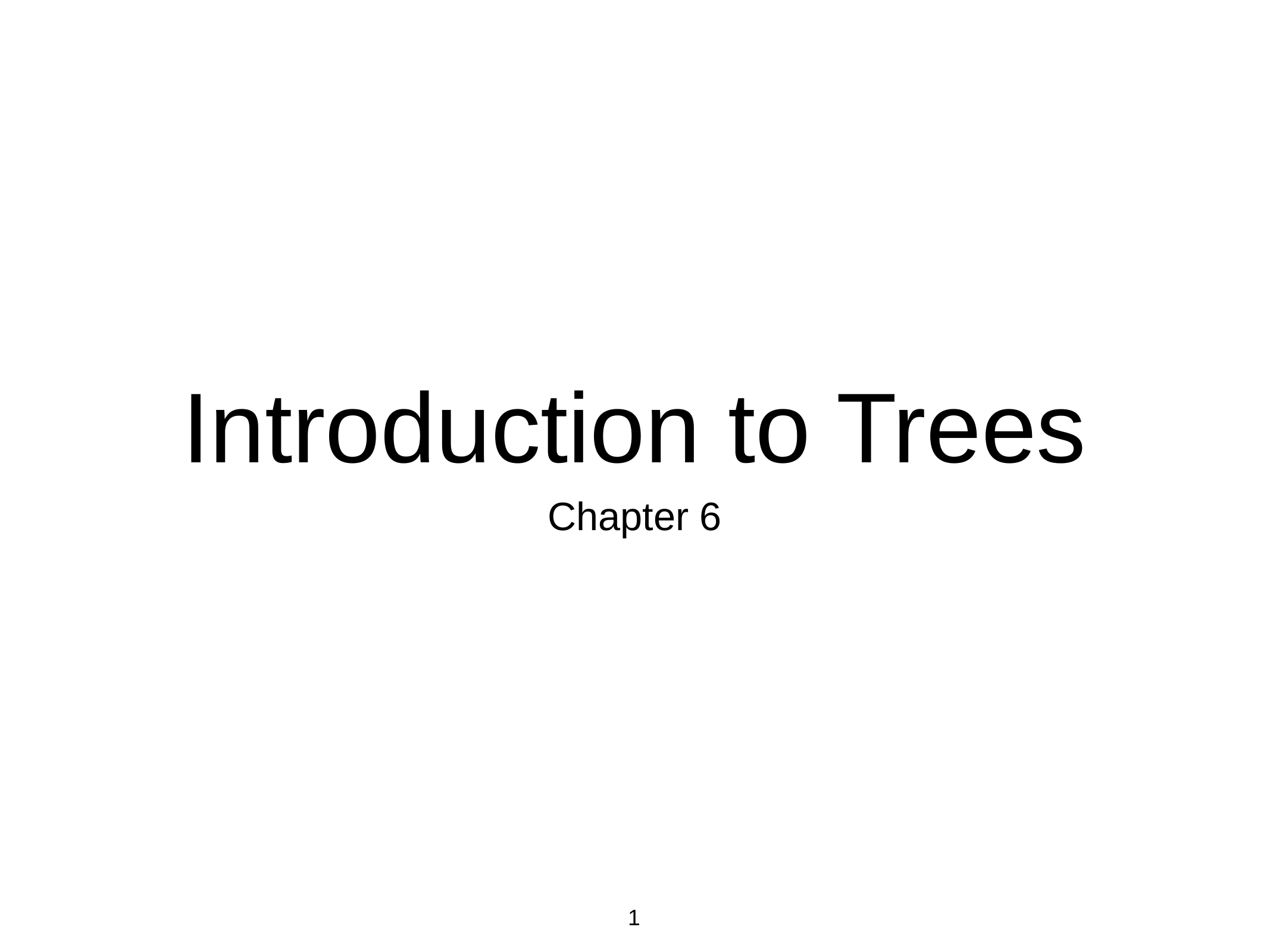

# Introduction to Trees
Chapter 6
1